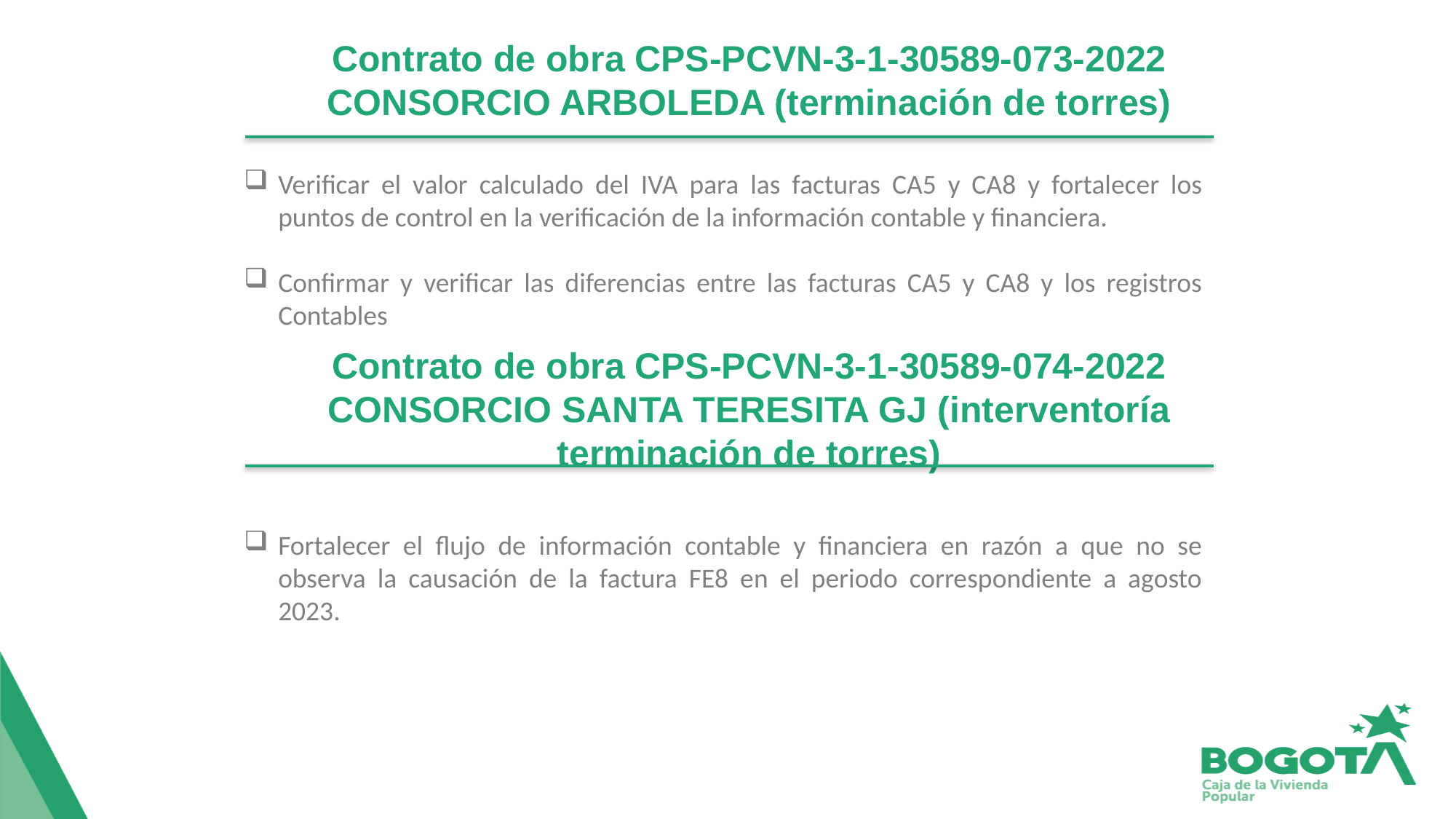

# Contrato de obra CPS-PCVN-3-1-30589-073-2022 CONSORCIO ARBOLEDA (terminación de torres)
Verificar el valor calculado del IVA para las facturas CA5 y CA8 y fortalecer los puntos de control en la verificación de la información contable y financiera.

Confirmar y verificar las diferencias entre las facturas CA5 y CA8 y los registros Contables
Contrato de obra CPS-PCVN-3-1-30589-074-2022 CONSORCIO SANTA TERESITA GJ (interventoría terminación de torres)
Fortalecer el flujo de información contable y financiera en razón a que no se observa la causación de la factura FE8 en el periodo correspondiente a agosto 2023.